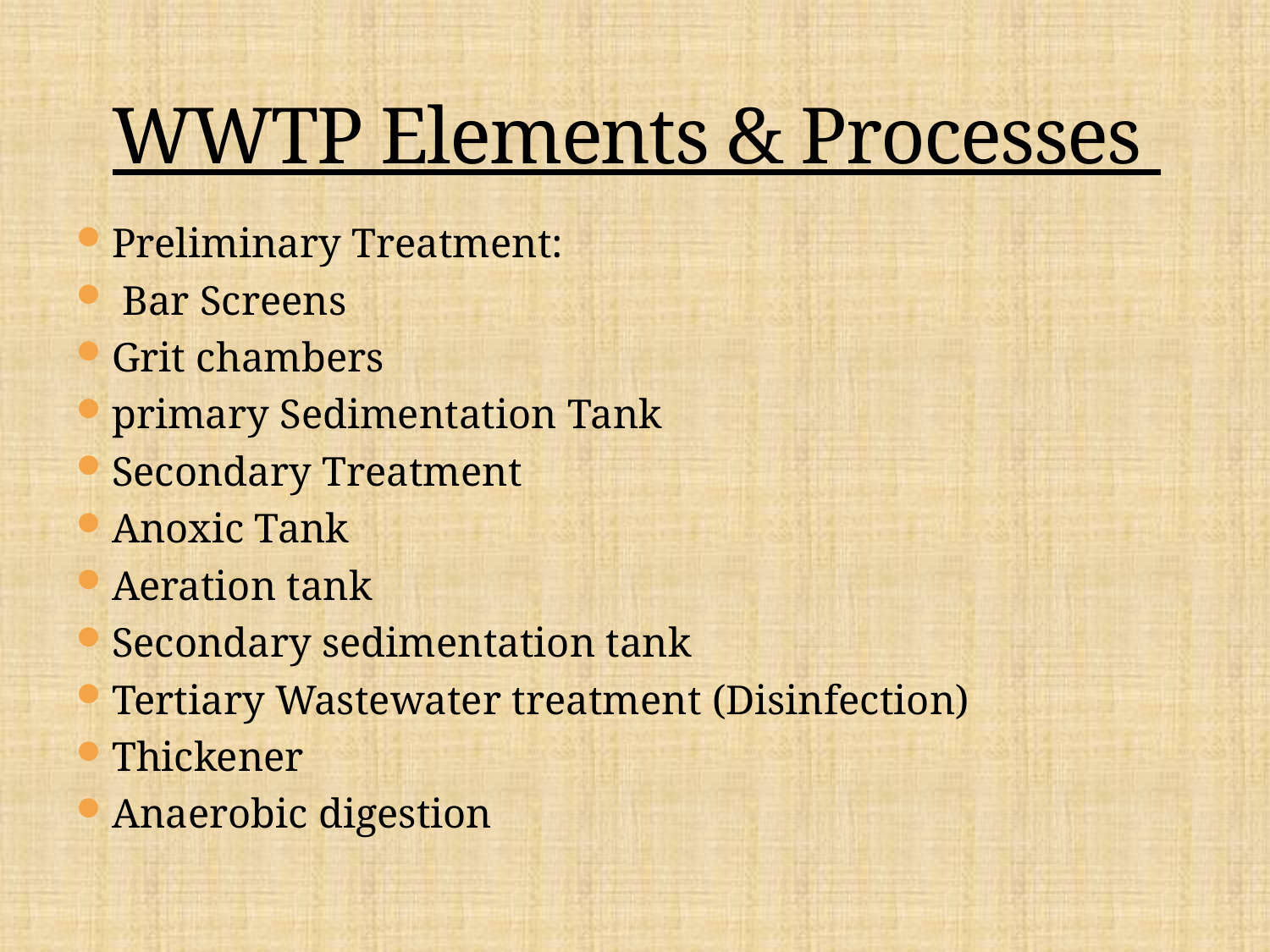

# WWTP Elements & Processes
Preliminary Treatment:
 Bar Screens
Grit chambers
primary Sedimentation Tank
Secondary Treatment
Anoxic Tank
Aeration tank
Secondary sedimentation tank
Tertiary Wastewater treatment (Disinfection)
Thickener
Anaerobic digestion